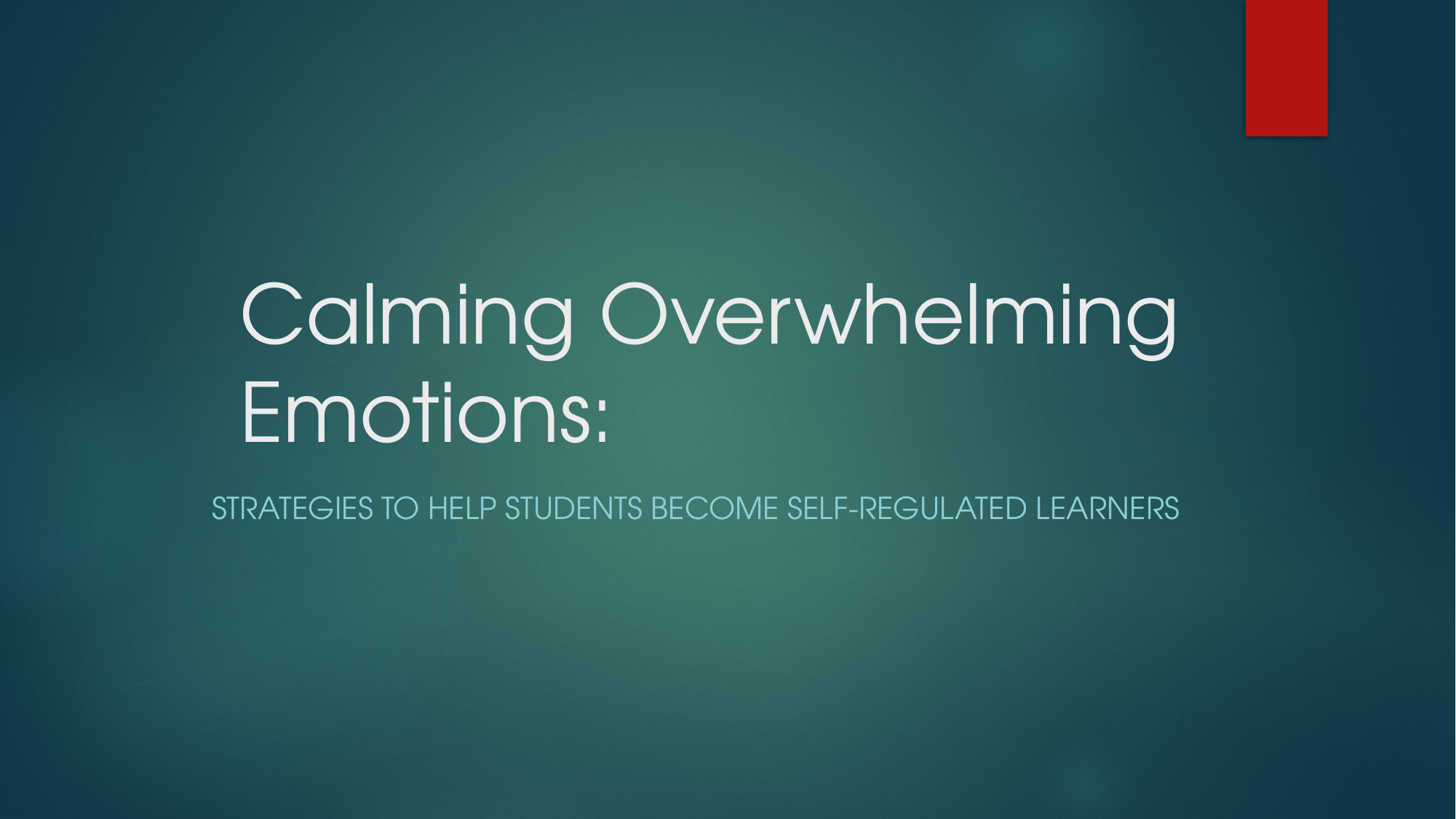

# Calming Overwhelming Emotions:
Strategies to Help Students Become Self-Regulated Learners